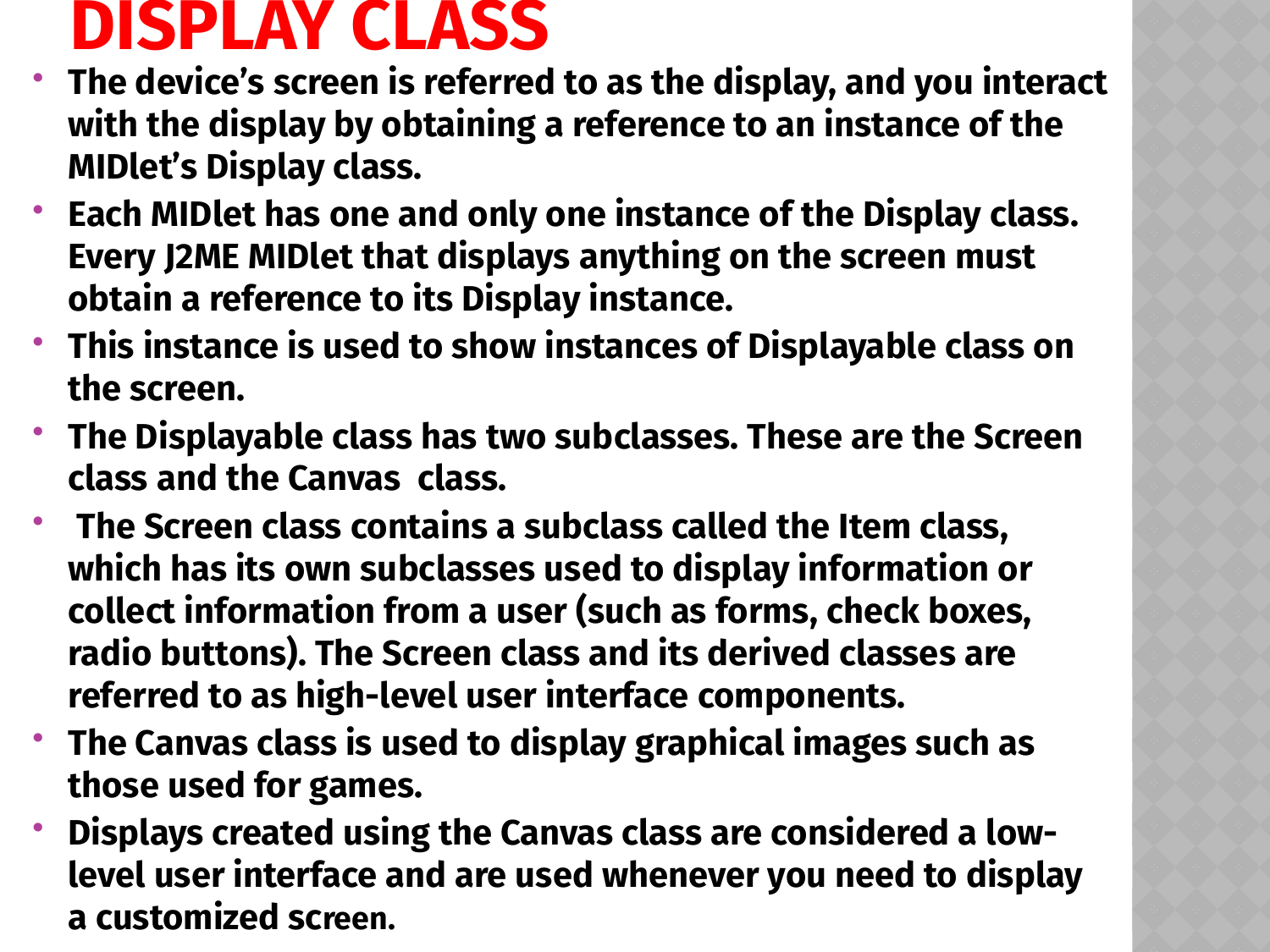

# Display Class
The device’s screen is referred to as the display, and you interact with the display by obtaining a reference to an instance of the MIDlet’s Display class.
Each MIDlet has one and only one instance of the Display class. Every J2ME MIDlet that displays anything on the screen must obtain a reference to its Display instance.
This instance is used to show instances of Displayable class on the screen.
The Displayable class has two subclasses. These are the Screen class and the Canvas  class.
 The Screen class contains a subclass called the Item class, which has its own subclasses used to display information or collect information from a user (such as forms, check boxes, radio buttons). The Screen class and its derived classes are referred to as high-level user interface components.
The Canvas class is used to display graphical images such as those used for games.
Displays created using the Canvas class are considered a low-level user interface and are used whenever you need to display a customized screen.